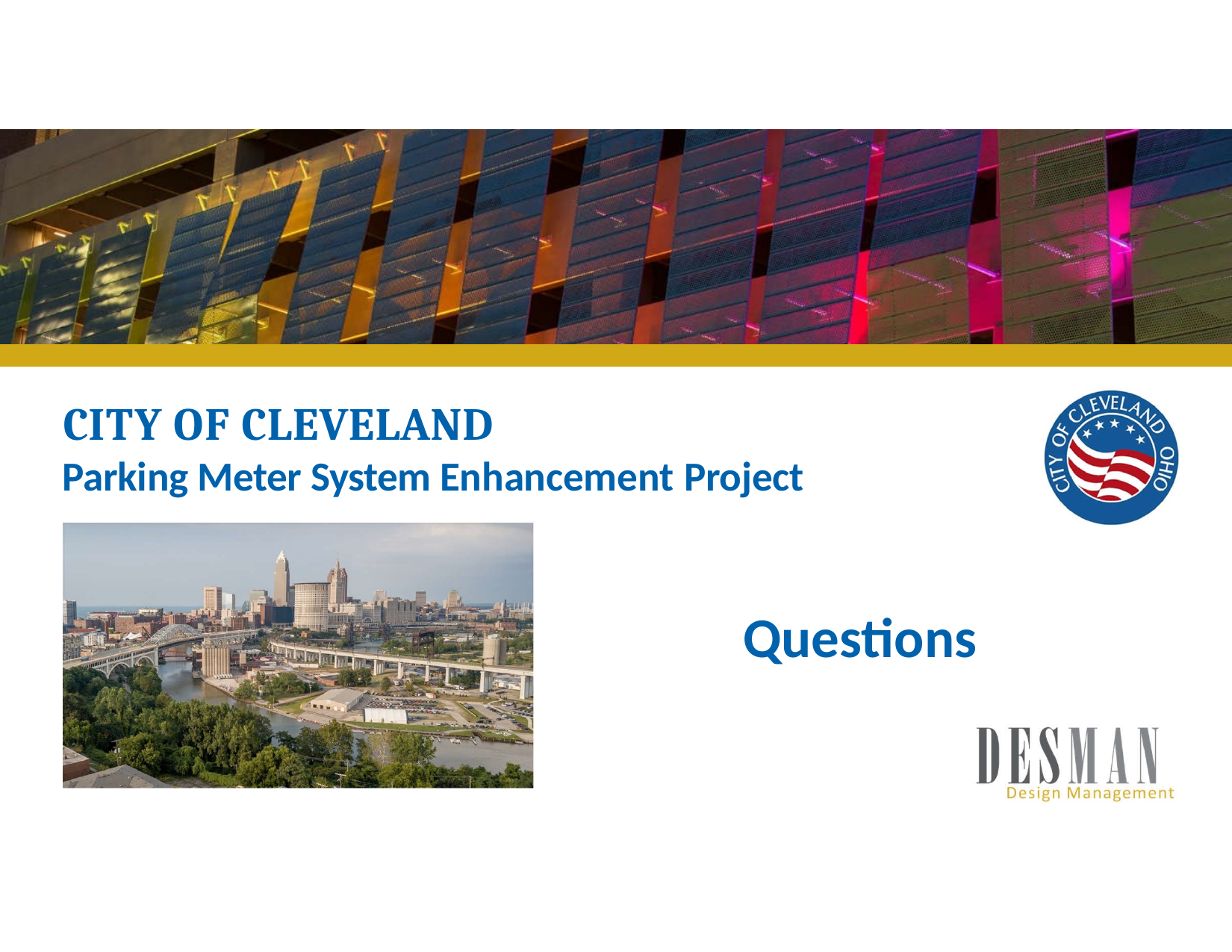

CITY OF CLEVELAND
Parking Meter System Enhancement Project
Questions